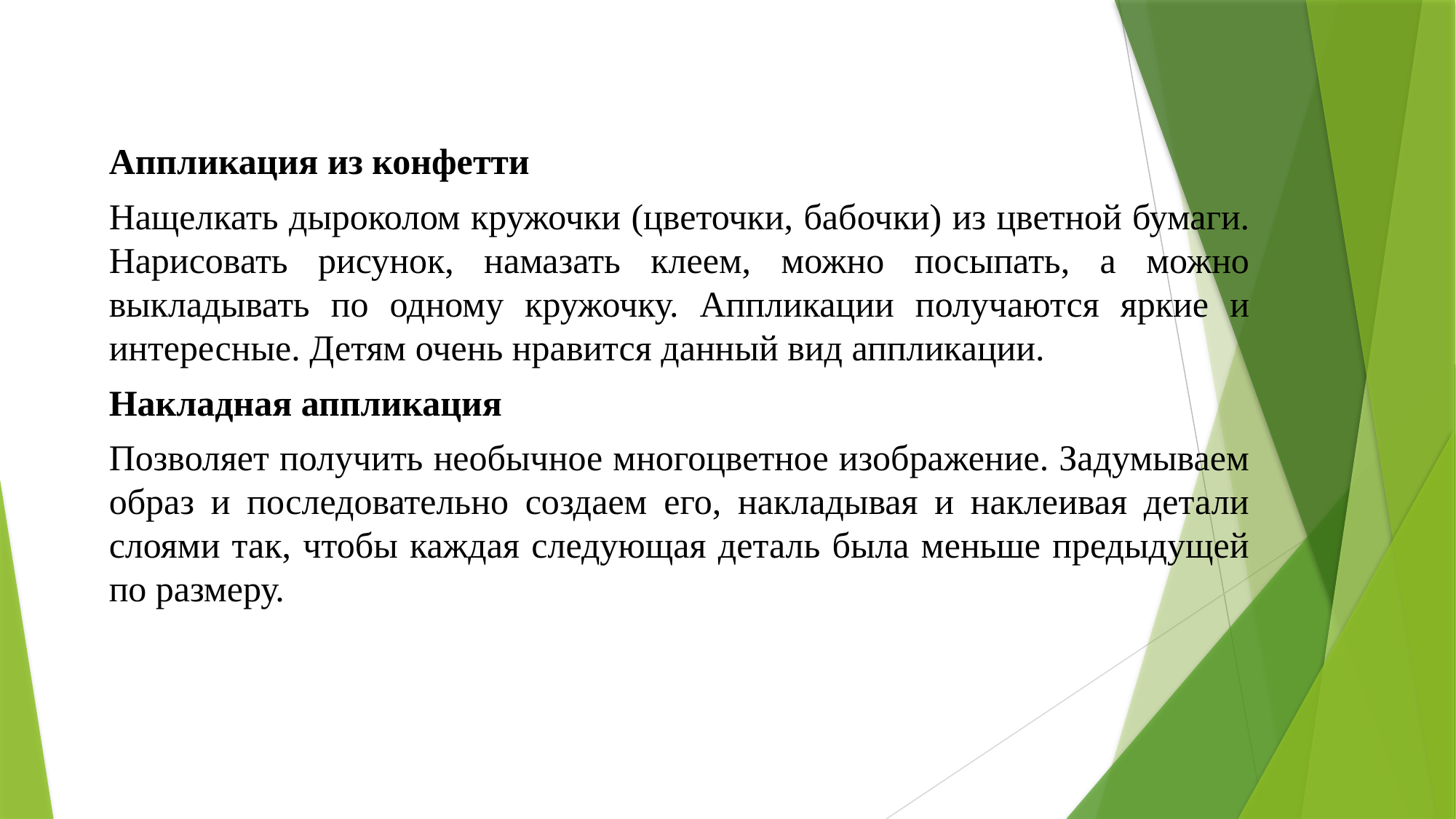

Аппликация из конфетти
Нащелкать дыроколом кружочки (цветочки, бабочки) из цветной бумаги. Нарисовать рисунок, намазать клеем, можно посыпать, а можно выкладывать по одному кружочку. Аппликации получаются яркие и интересные. Детям очень нравится данный вид аппликации.
Накладная аппликация
Позволяет получить необычное многоцветное изображение. Задумываем образ и последовательно создаем его, накладывая и наклеивая детали слоями так, чтобы каждая следующая деталь была меньше предыдущей по размеру.